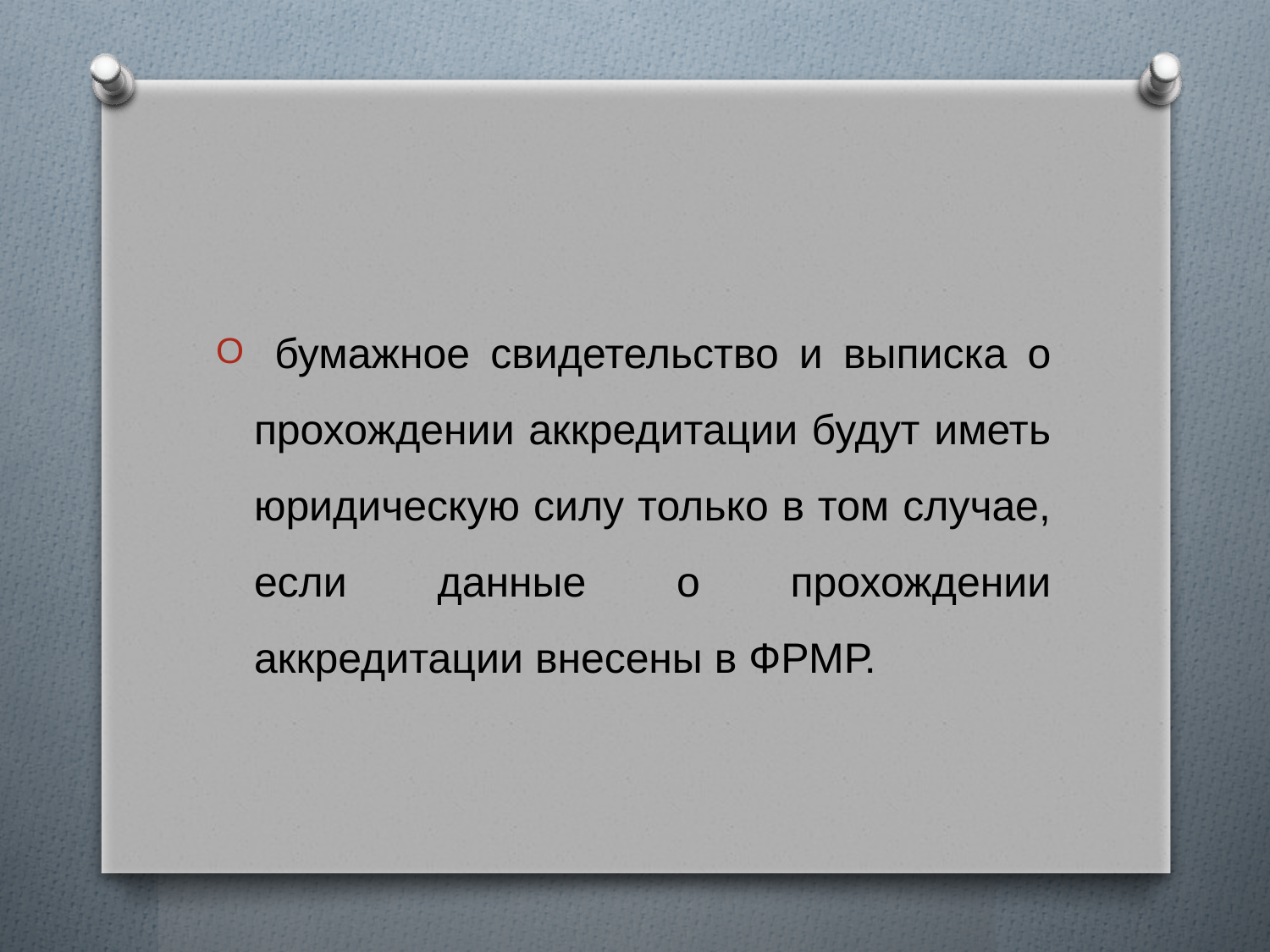

#
 бумажное свидетельство и выписка о прохождении аккредитации будут иметь юридическую силу только в том случае, если данные о прохождении аккредитации внесены в ФРМР.